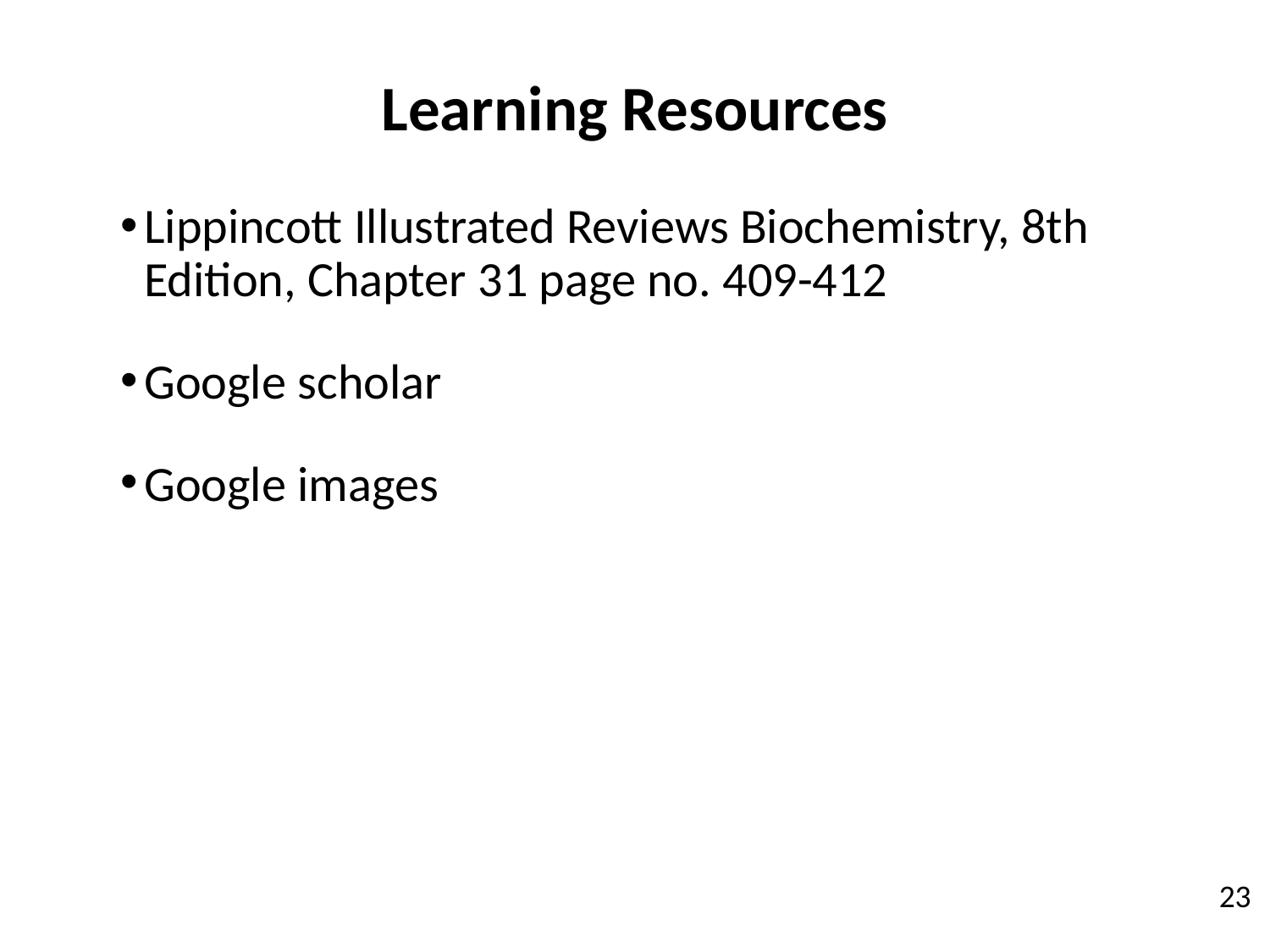

Learning Resources
Lippincott Illustrated Reviews Biochemistry, 8th Edition, Chapter 31 page no. 409-412
Google scholar
Google images

23